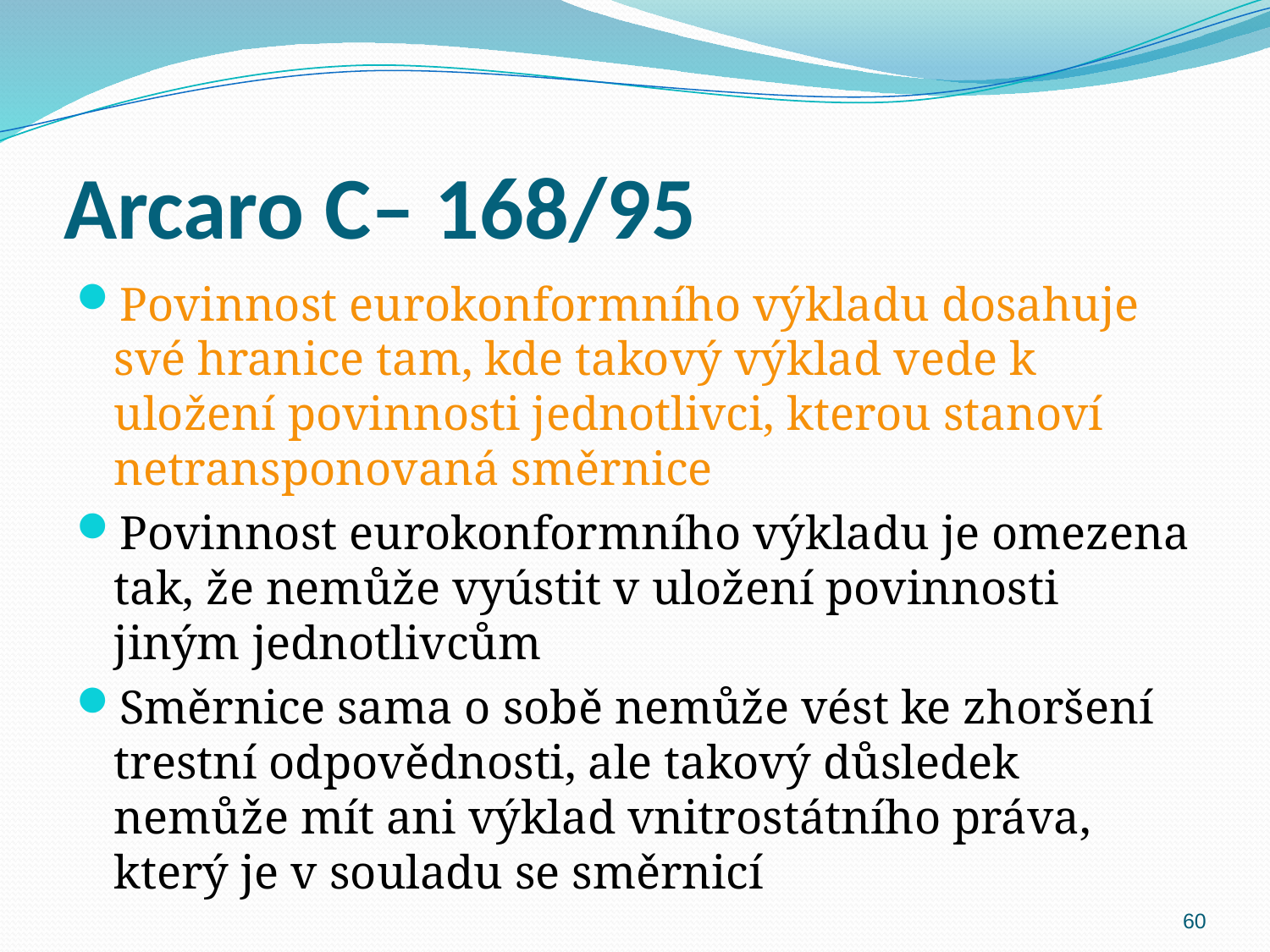

# Arcaro C– 168/95
Povinnost eurokonformního výkladu dosahuje své hranice tam, kde takový výklad vede k uložení povinnosti jednotlivci, kterou stanoví netransponovaná směrnice
Povinnost eurokonformního výkladu je omezena tak, že nemůže vyústit v uložení povinnosti jiným jednotlivcům
Směrnice sama o sobě nemůže vést ke zhoršení trestní odpovědnosti, ale takový důsledek nemůže mít ani výklad vnitrostátního práva, který je v souladu se směrnicí
60